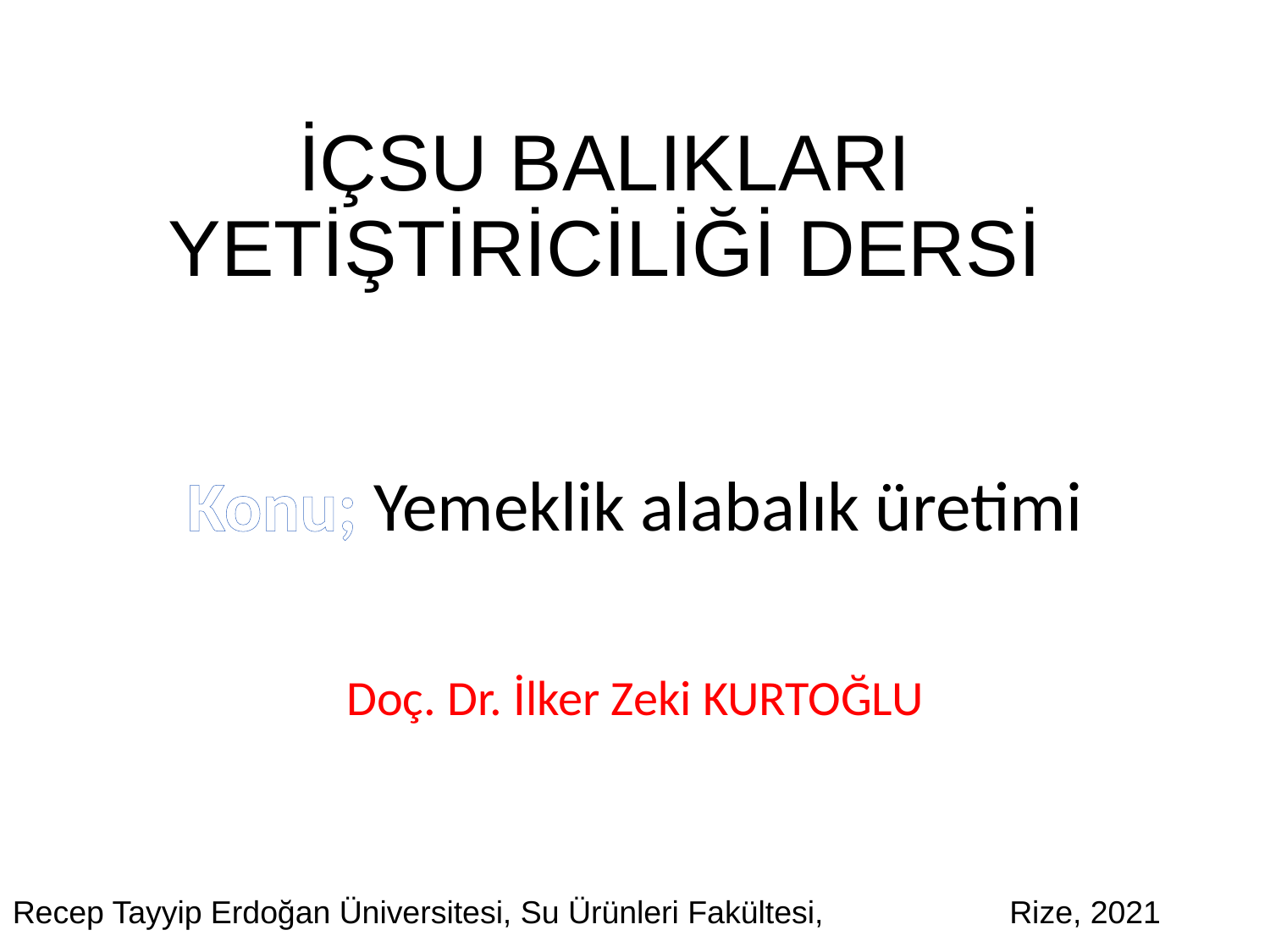

# İÇSU BALIKLARI YETİŞTİRİCİLİĞİ DERSİ
Konu; Yemeklik alabalık üretimi
Doç. Dr. İlker Zeki KURTOĞLU
Recep Tayyip Erdoğan Üniversitesi, Su Ürünleri Fakültesi,                     Rize, 2021